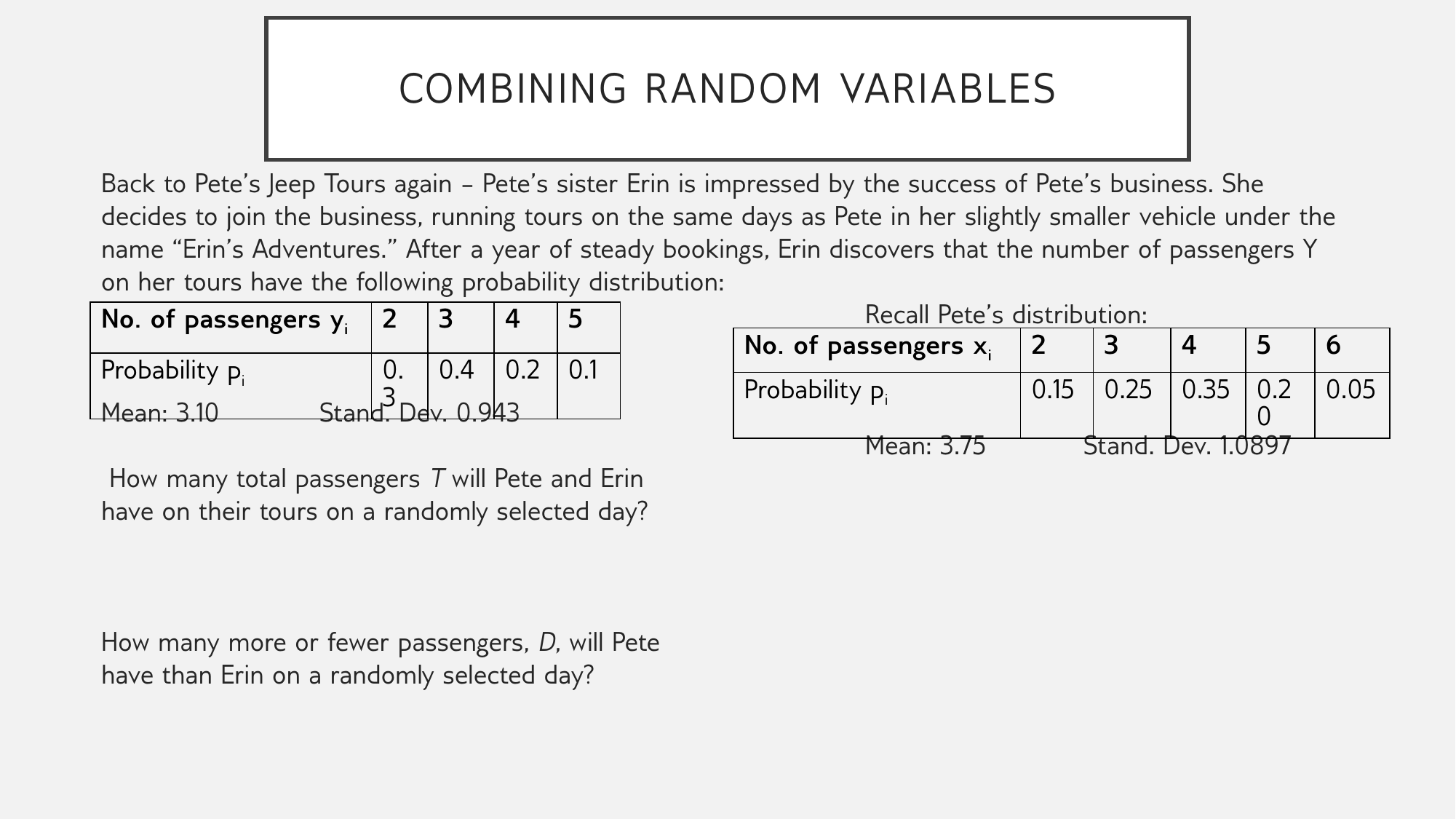

# Combining random Variables
Back to Pete’s Jeep Tours again – Pete’s sister Erin is impressed by the success of Pete’s business. She decides to join the business, running tours on the same days as Pete in her slightly smaller vehicle under the name “Erin’s Adventures.” After a year of steady bookings, Erin discovers that the number of passengers Y on her tours have the following probability distribution:
							Recall Pete’s distribution:

Mean: 3.10	Stand. Dev. 0.943
							Mean: 3.75	Stand. Dev. 1.0897
 How many total passengers T will Pete and Erin
have on their tours on a randomly selected day?

How many more or fewer passengers, D, will Pete
have than Erin on a randomly selected day?

| No. of passengers yi | 2 | 3 | 4 | 5 |
| --- | --- | --- | --- | --- |
| Probability pi | 0.3 | 0.4 | 0.2 | 0.1 |
| No. of passengers xi | 2 | 3 | 4 | 5 | 6 |
| --- | --- | --- | --- | --- | --- |
| Probability pi | 0.15 | 0.25 | 0.35 | 0.20 | 0.05 |